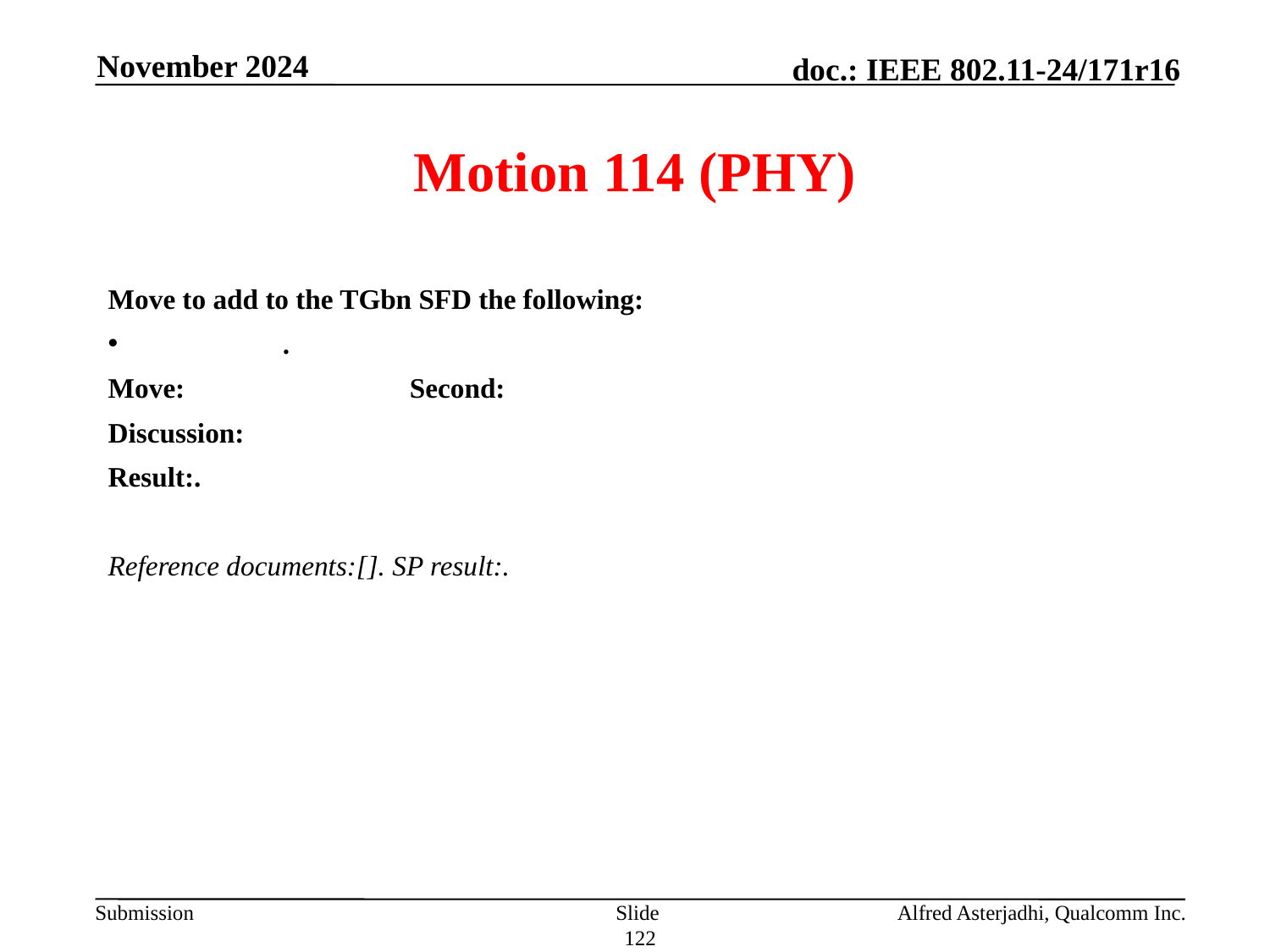

November 2024
# Motion 114 (PHY)
Move to add to the TGbn SFD the following:
	.
Move: 		Second:
Discussion:
Result:.

Reference documents:[]. SP result:.

Slide 122
Alfred Asterjadhi, Qualcomm Inc.